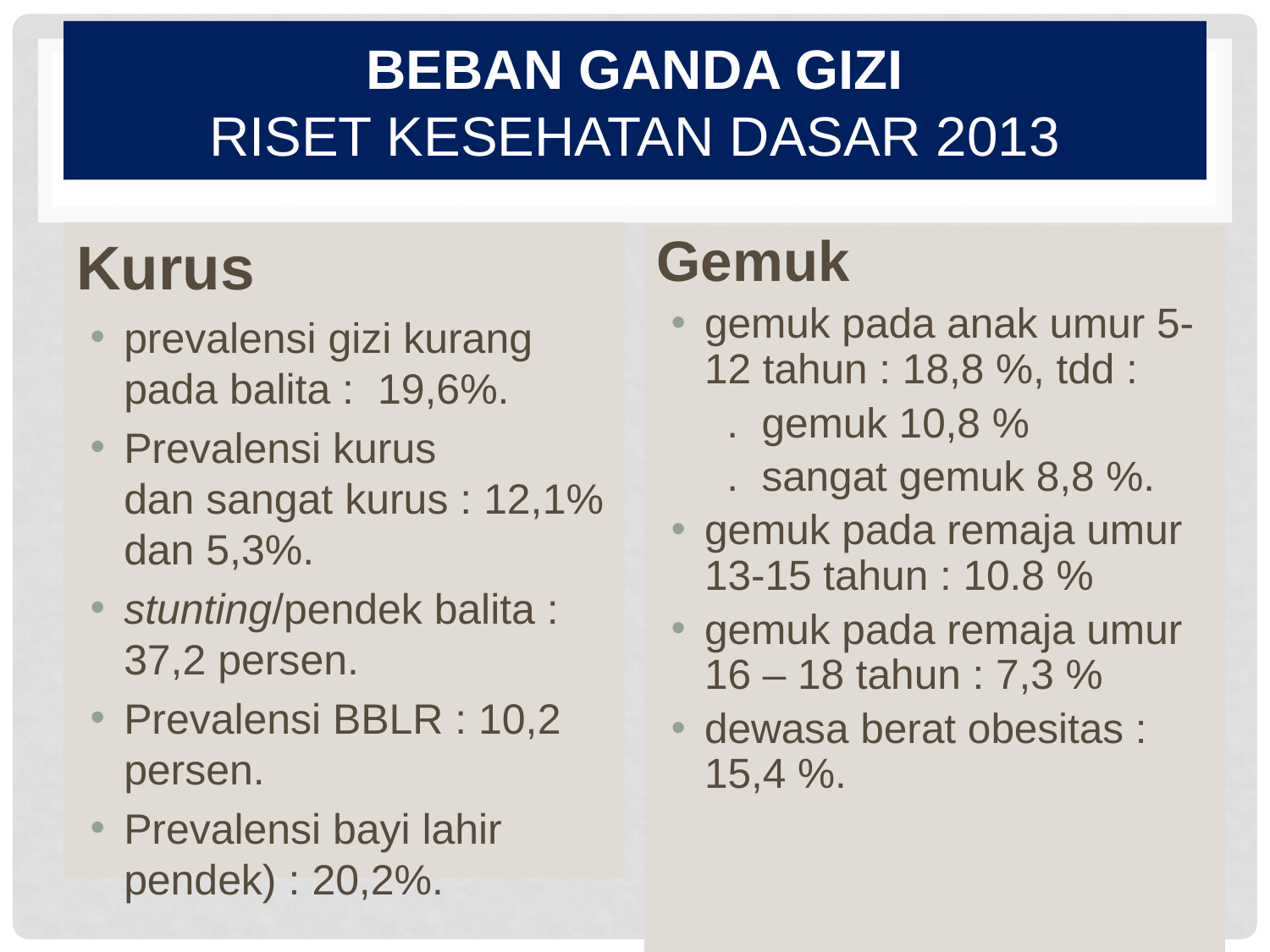

# BEBAN GANDA GIZI RISET KESEHATAN DASAR 2013
Kurus
prevalensi gizi kurang pada balita :  19,6%.
Prevalensi kurus dan sangat kurus : 12,1% dan 5,3%.
stunting/pendek balita : 37,2 persen.
Prevalensi BBLR : 10,2 persen.
Prevalensi bayi lahir pendek) : 20,2%.

Gemuk
gemuk pada anak umur 5-12 tahun : 18,8 %, tdd :
      .  gemuk 10,8 %
      .  sangat gemuk 8,8 %.
gemuk pada remaja umur 13-15 tahun : 10.8 %
gemuk pada remaja umur 16 – 18 tahun : 7,3 %
dewasa berat obesitas : 15,4 %.